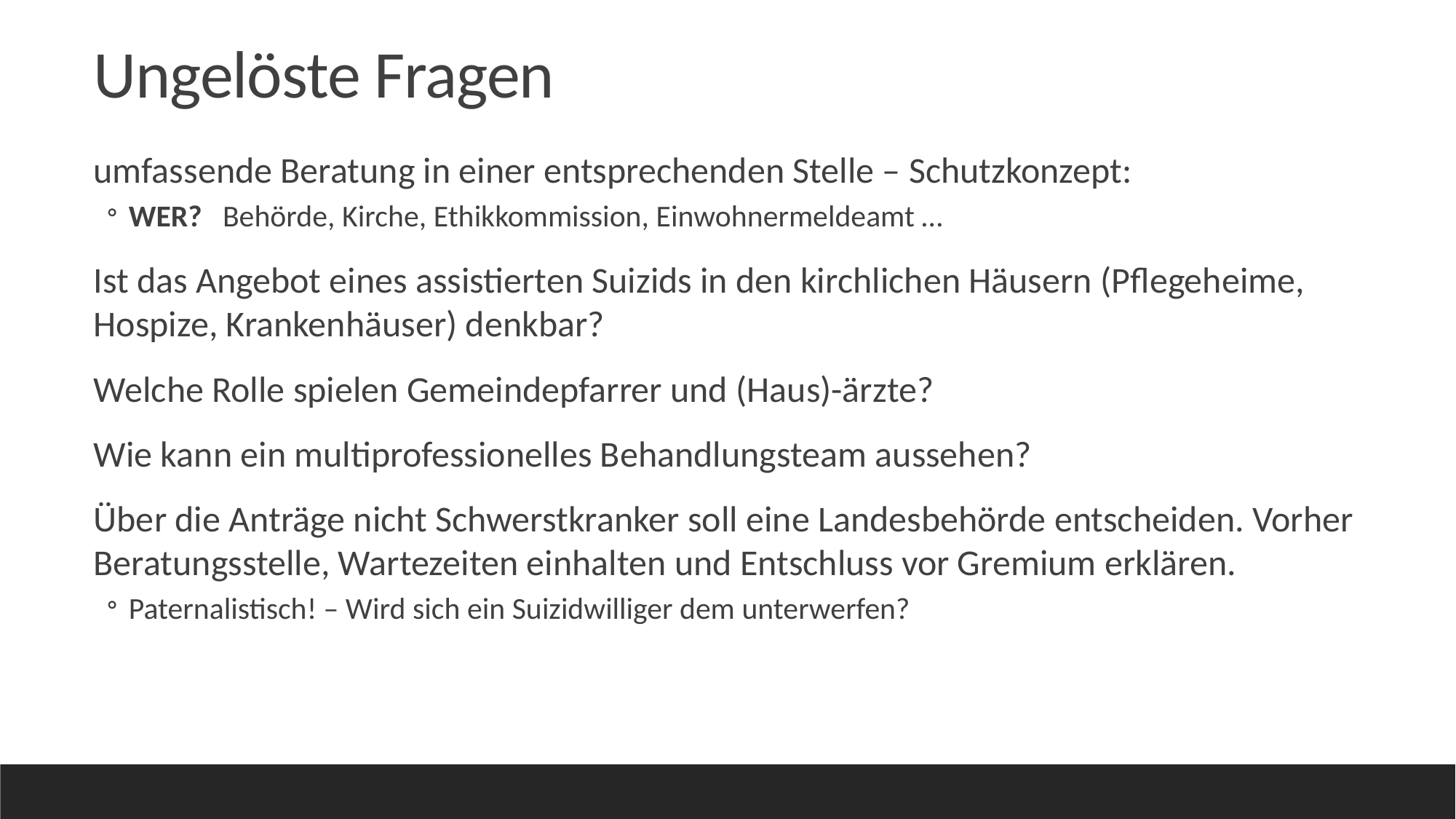

# Ungelöste Fragen
umfassende Beratung in einer entsprechenden Stelle – Schutzkonzept:
WER?   Behörde, Kirche, Ethikkommission, Einwohnermeldeamt …
Ist das Angebot eines assistierten Suizids in den kirchlichen Häusern (Pflegeheime, Hospize, Krankenhäuser) denkbar?
Welche Rolle spielen Gemeindepfarrer und (Haus)-ärzte?
Wie kann ein multiprofessionelles Behandlungsteam aussehen?
Über die Anträge nicht Schwerstkranker soll eine Landesbehörde entscheiden. Vorher Beratungsstelle, Wartezeiten einhalten und Entschluss vor Gremium erklären.
Paternalistisch! – Wird sich ein Suizidwilliger dem unterwerfen?